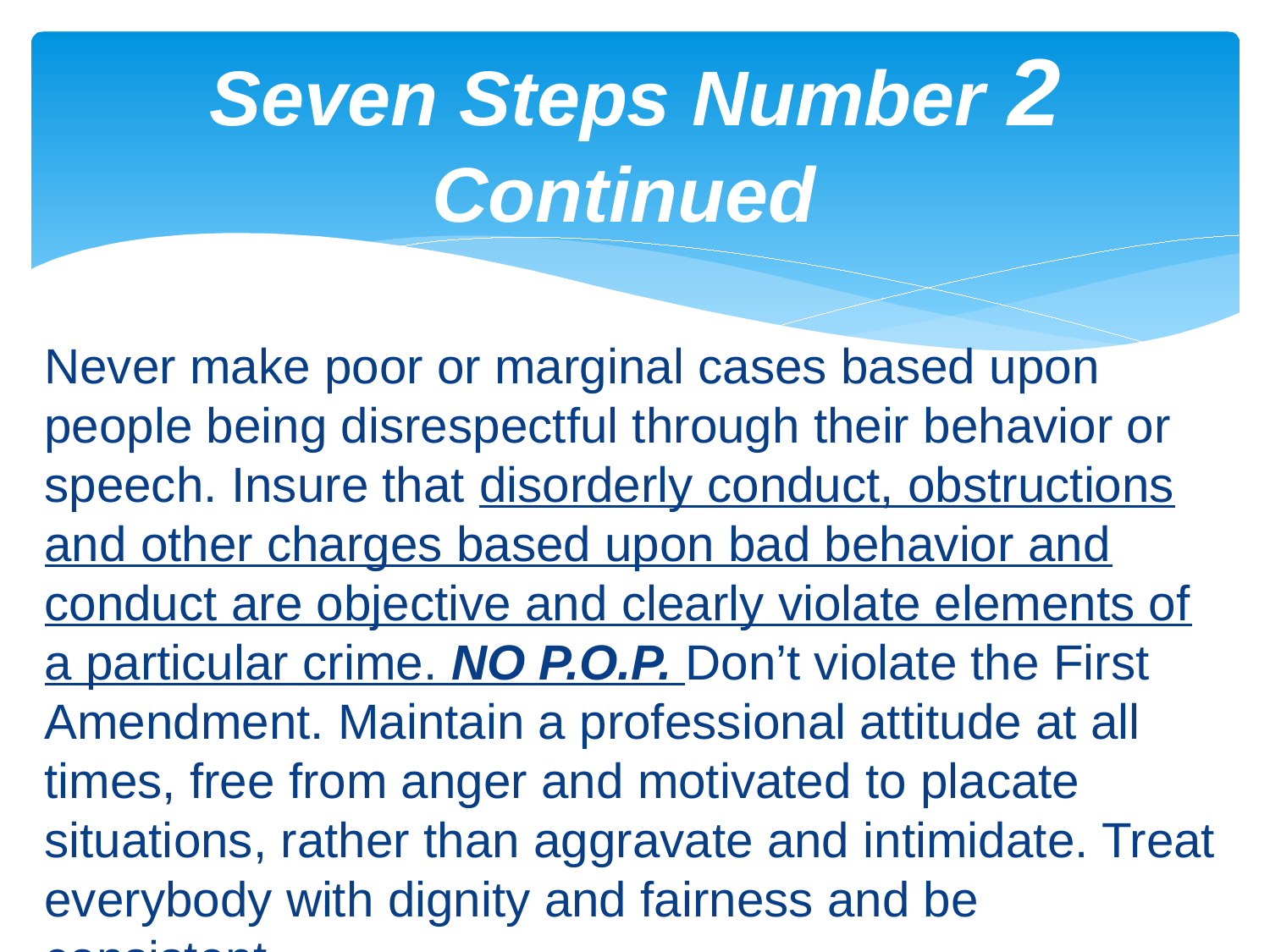

# Seven Steps Number 2 Continued
Never make poor or marginal cases based upon people being disrespectful through their behavior or speech. Insure that disorderly conduct, obstructions and other charges based upon bad behavior and conduct are objective and clearly violate elements of a particular crime. NO P.O.P. Don’t violate the First Amendment. Maintain a professional attitude at all times, free from anger and motivated to placate situations, rather than aggravate and intimidate. Treat everybody with dignity and fairness and be consistent.